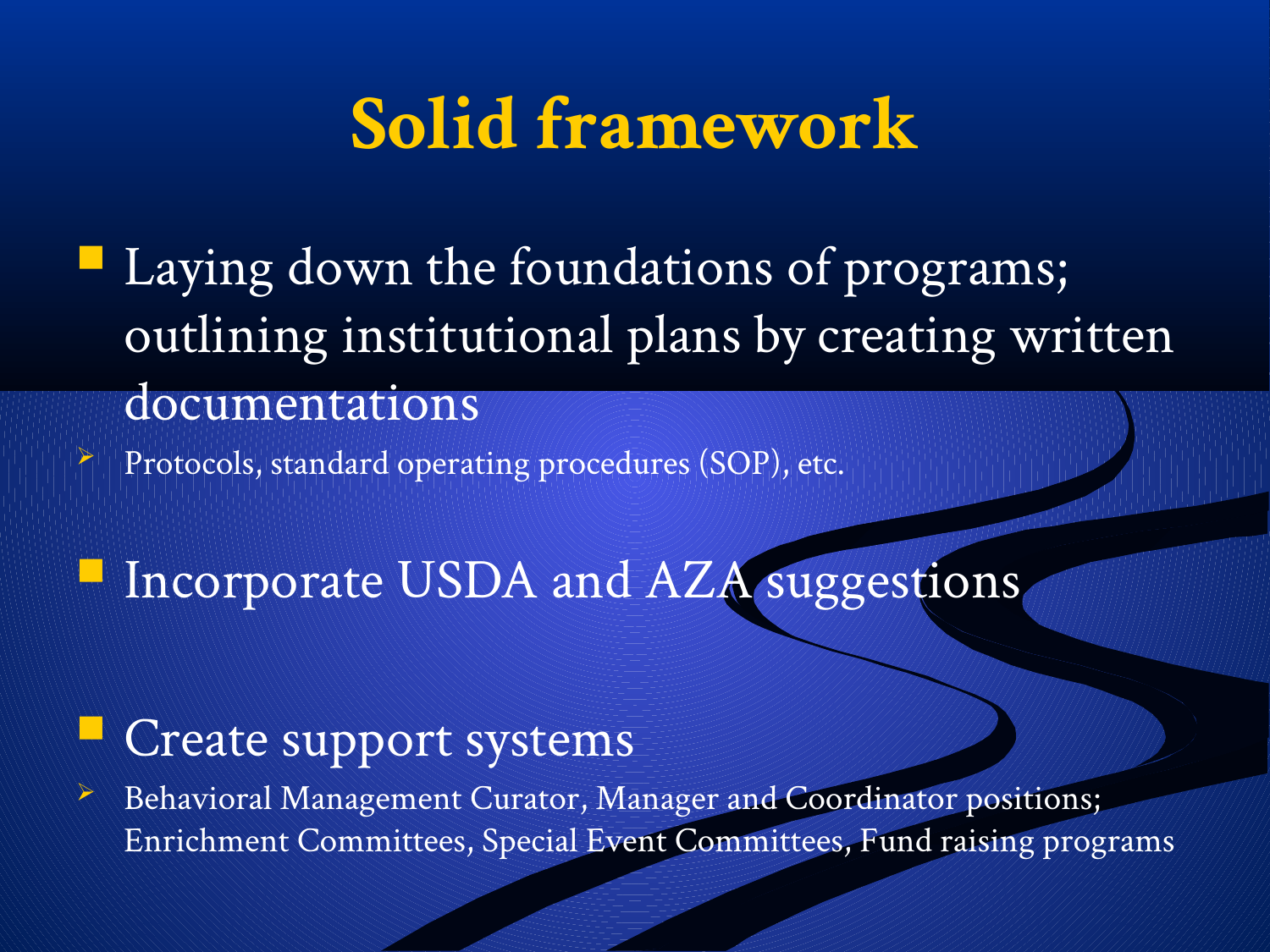

# Solid framework
Laying down the foundations of programs; outlining institutional plans by creating written documentations
Protocols, standard operating procedures (SOP), etc.

Incorporate USDA and AZA suggestions

Create support systems
Behavioral Management Curator, Manager and Coordinator positions; Enrichment Committees, Special Event Committees, Fund raising programs